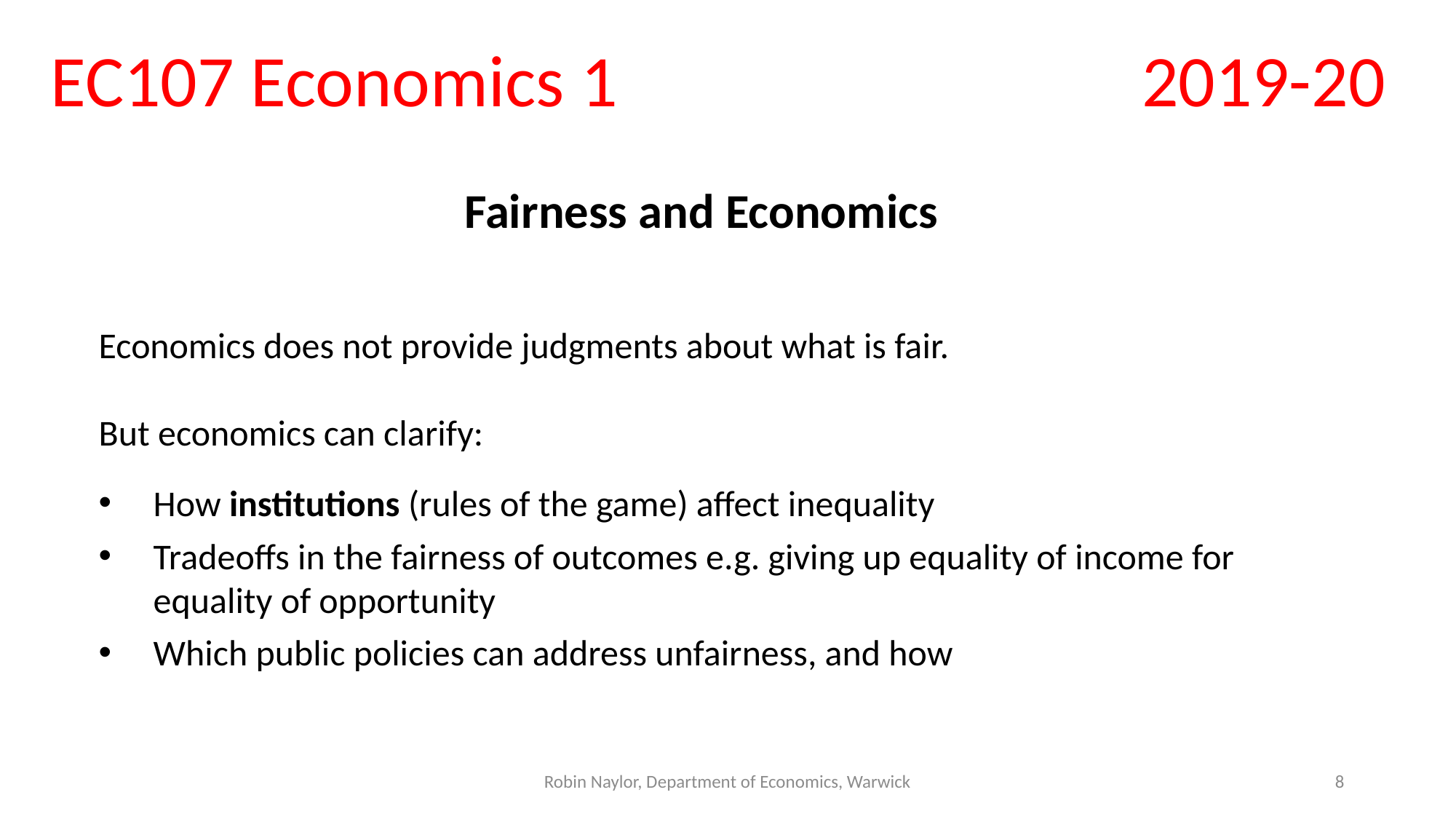

# EC107 Economics 1					2019-20
Fairness and Economics

Economics does not provide judgments about what is fair.

But economics can clarify:
How institutions (rules of the game) affect inequality
Tradeoffs in the fairness of outcomes e.g. giving up equality of income for equality of opportunity
Which public policies can address unfairness, and how
Robin Naylor, Department of Economics, Warwick
8